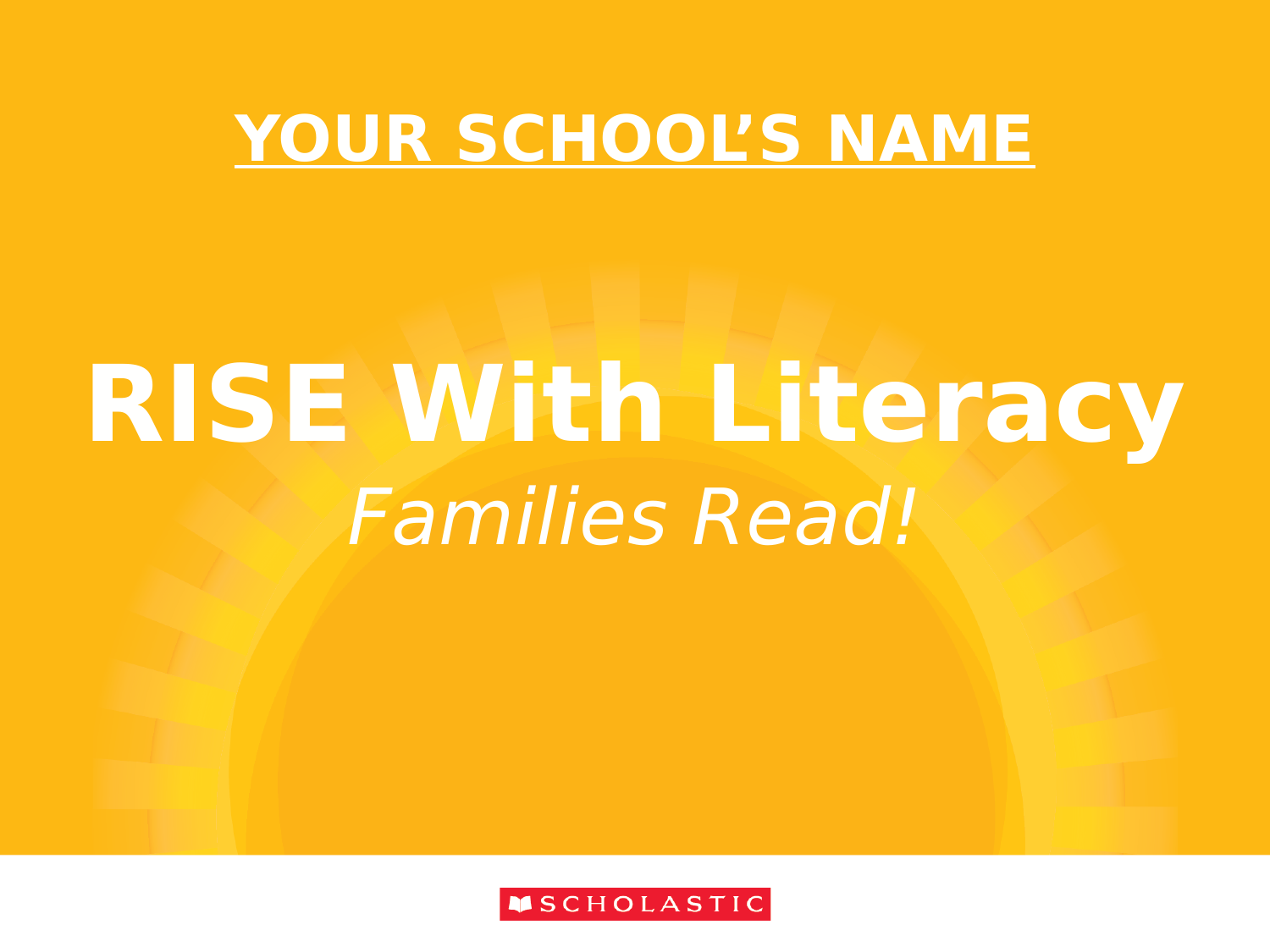

YOUR SCHOOL’S NAME
# RISE With Literacy
Families Read!